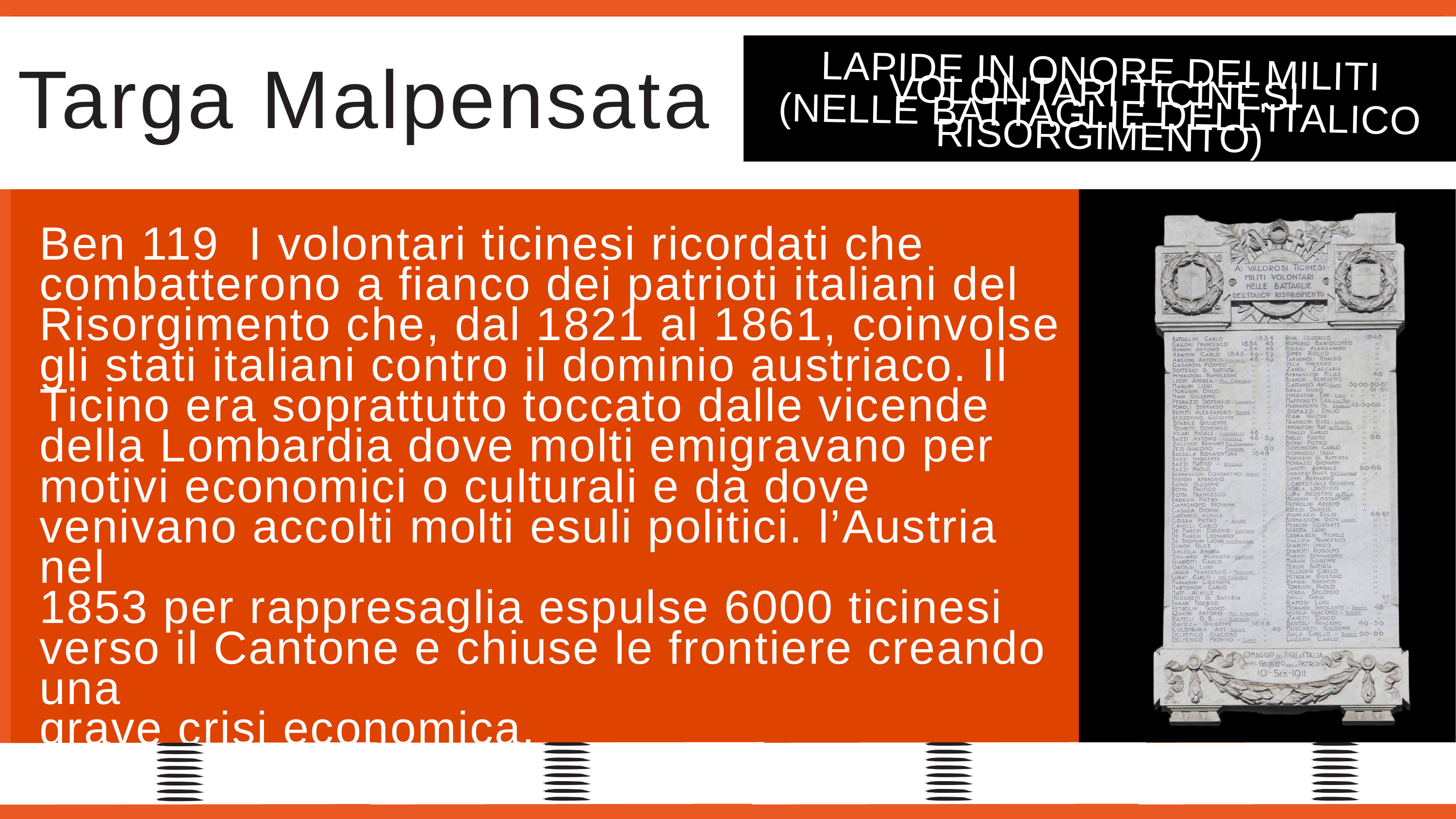

Targa Malpensata
LAPIDE IN ONORE DEI MILITI VOLONTARI TICINESI
(NELLE BATTAGLIE DELL'ITALICO RISORGIMENTO)

Ben 119  I volontari ticinesi ricordati che combatterono a fianco dei patrioti italiani del
Risorgimento che, dal 1821 al 1861, coinvolse gli stati italiani contro il dominio austriaco. Il
Ticino era soprattutto toccato dalle vicende della Lombardia dove molti emigravano per
motivi economici o culturali e da dove venivano accolti molti esuli politici. l’Austria nel
1853 per rappresaglia espulse 6000 ticinesi verso il Cantone e chiuse le frontiere creando una
grave crisi economica.
Misura revocata due anni dopo.